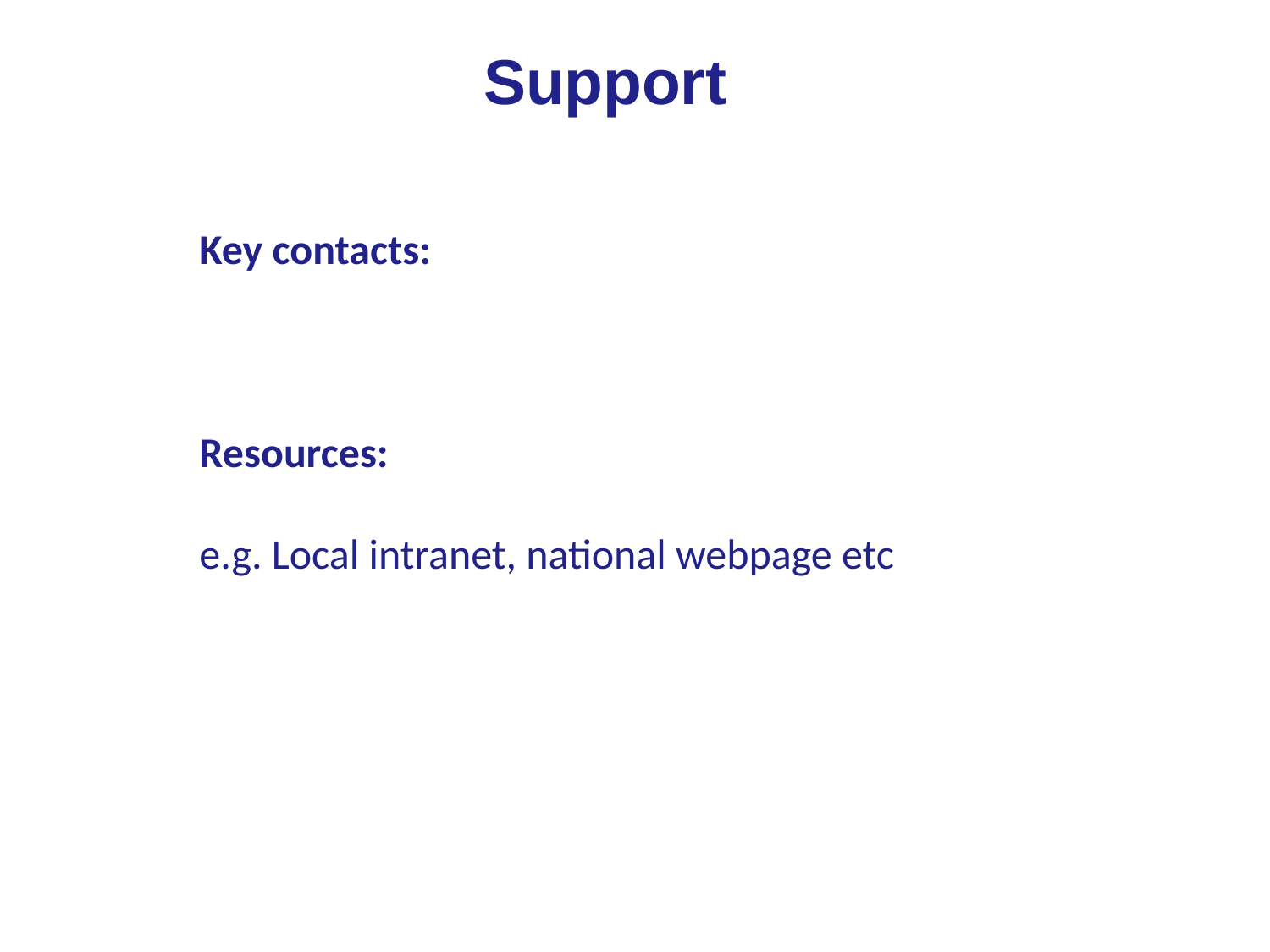

# Support
Key contacts:

Resources:

e.g. Local intranet, national webpage etc